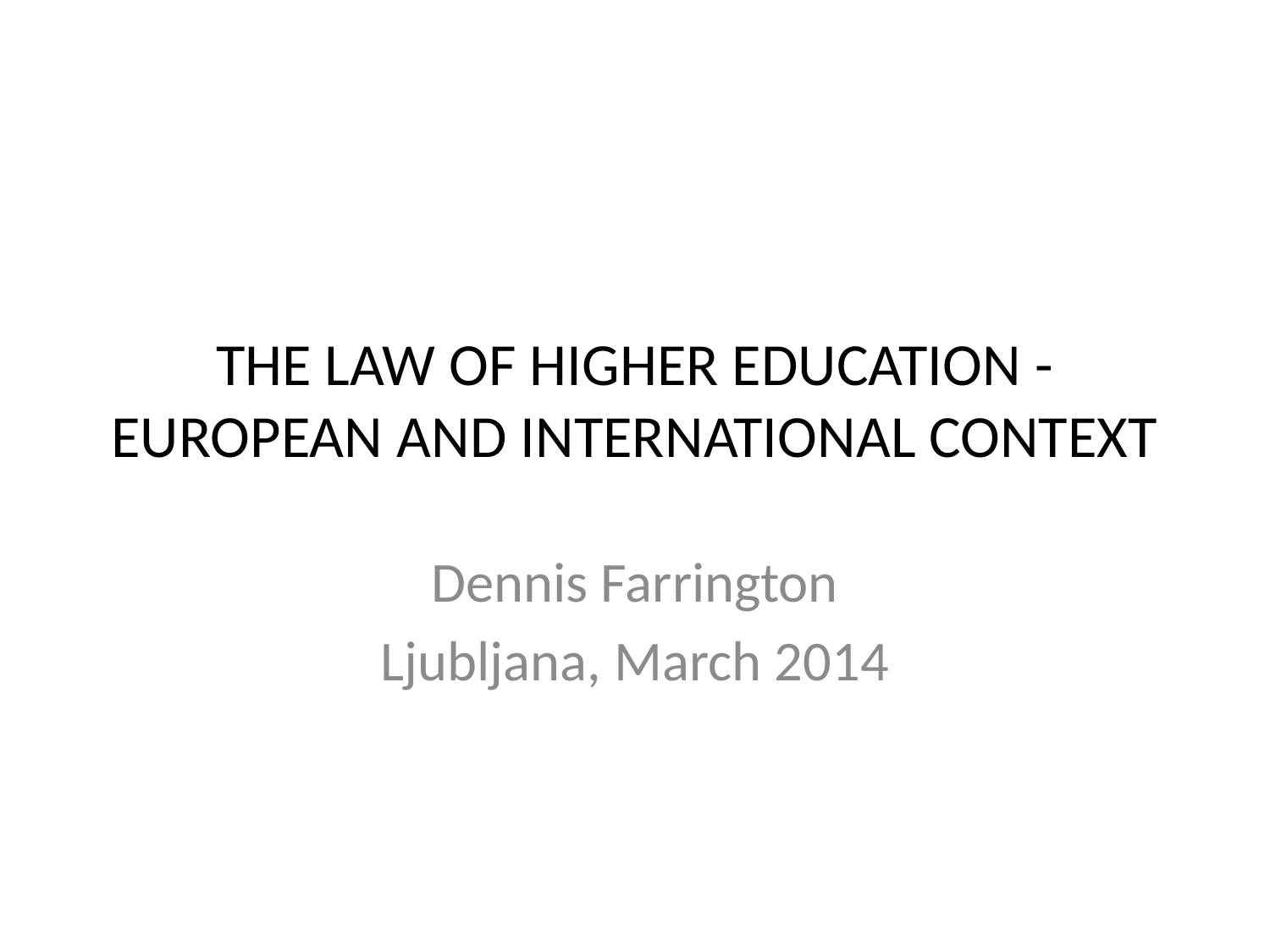

# THE LAW OF HIGHER EDUCATION - EUROPEAN AND INTERNATIONAL CONTEXT
Dennis Farrington
Ljubljana, March 2014